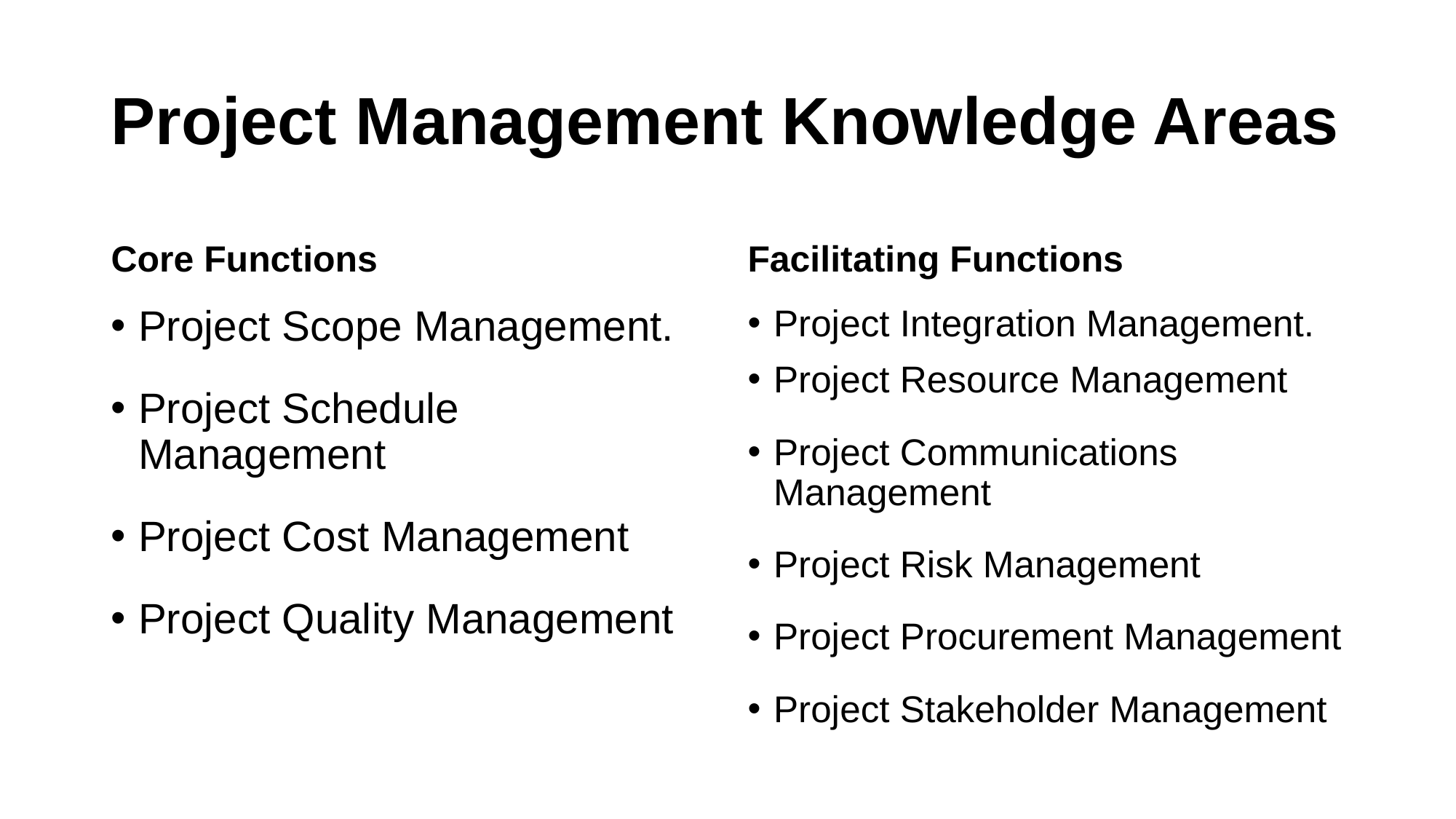

# Project Management Knowledge Areas
Core Functions
Facilitating Functions
Project Scope Management.
Project Schedule Management
Project Cost Management
Project Quality Management

Project Integration Management.
Project Resource Management
Project Communications Management
Project Risk Management
Project Procurement Management
Project Stakeholder Management